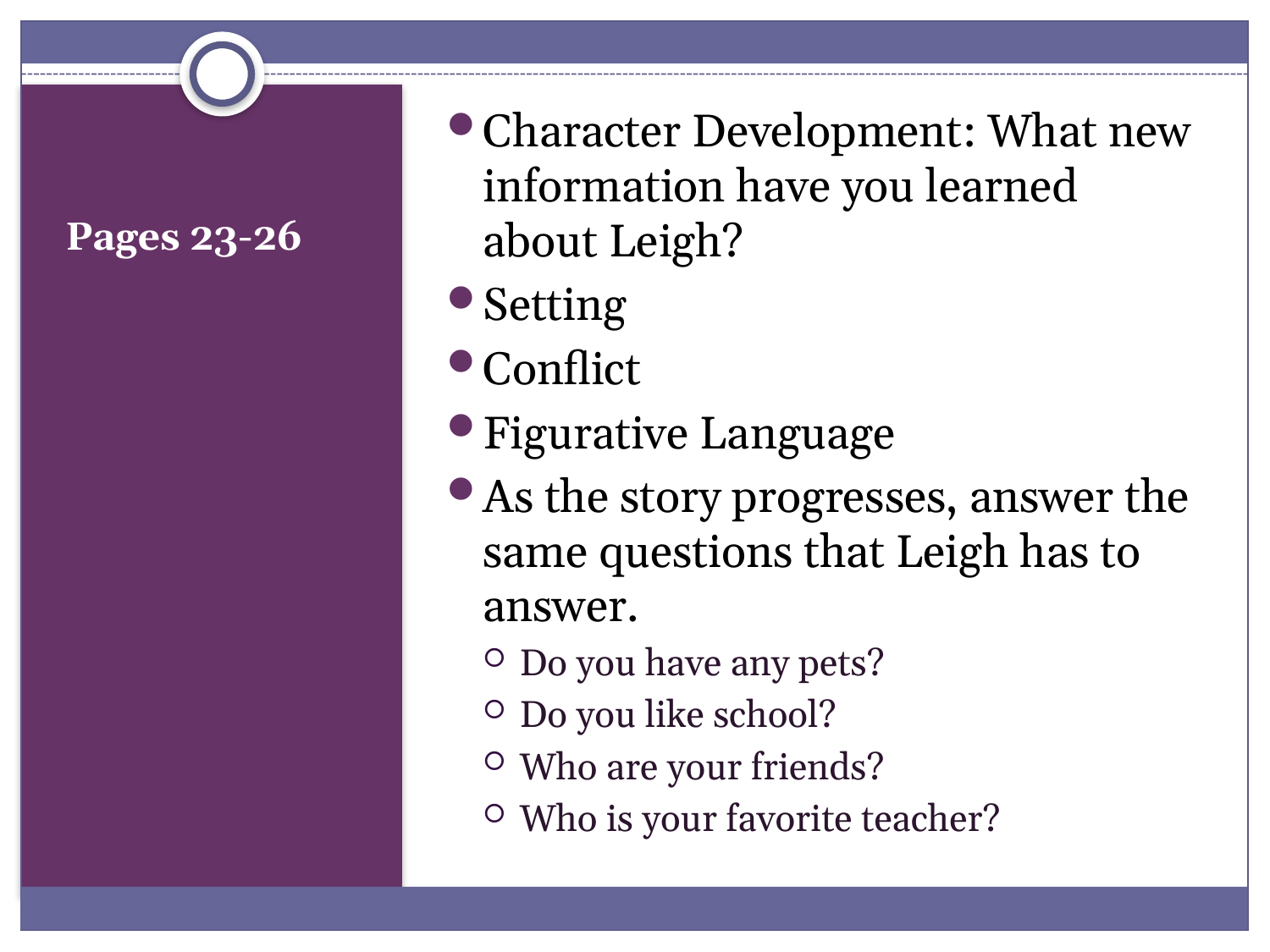

Character Development: What new information have you learned about Leigh?
Setting
Conflict
Figurative Language
As the story progresses, answer the same questions that Leigh has to answer.
Do you have any pets?
Do you like school?
Who are your friends?
Who is your favorite teacher?
# Pages 23-26